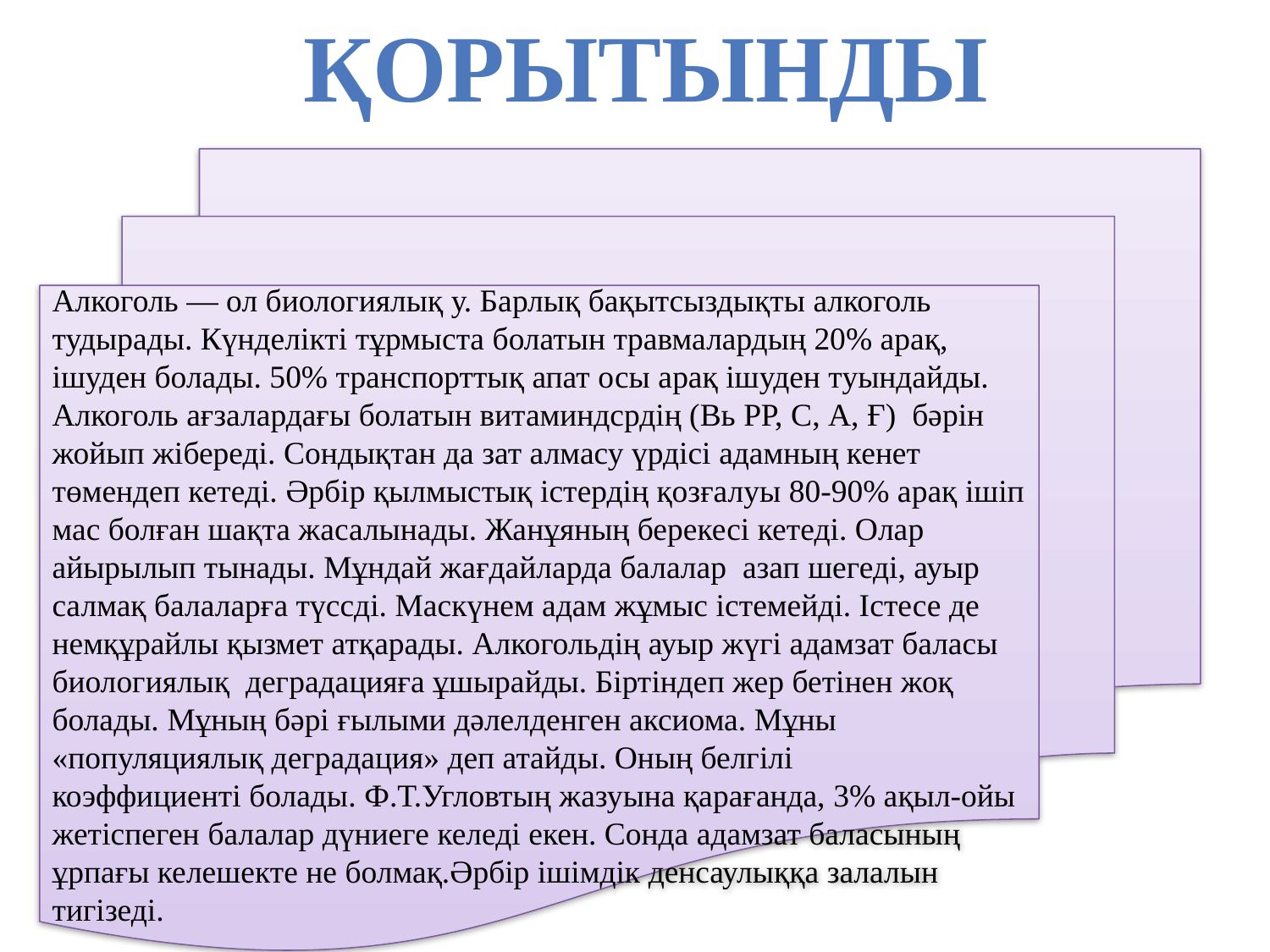

ҚОРЫТЫНДЫ
Алкоголь — ол биологиялық у. Барлық бақытсыздықты алкоголь тудырады. Күнделікті тұрмыста болатын травмалардың 20% арақ, ішуден болады. 50% транспорттық апат осы арақ ішуден туындайды. Алкоголь ағзалардағы болатын витаминдсрдің (Вь РР, С, А, Ғ)  бәрін жойып жібереді. Сондықтан да зат алмасу үрдісі адамның кенет төмендеп кетеді. Әрбір қылмыстық істердің қозғалуы 80-90% арақ ішіп мас болған шақта жасалынады. Жанұяның берекесі кетеді. Олар айырылып тынады. Мұндай жағдайларда балалар  азап шегеді, ауыр салмақ балаларға түссді. Маскүнем адам жұмыс істемейді. Істесе де немқұрайлы қызмет атқарады. Алкогольдің ауыр жүгі адамзат баласы биологиялық  деградацияға ұшырайды. Біртіндеп жер бетінен жоқ болады. Мұның бәрі ғылыми дәлелденген аксиома. Мұны «популяциялық деградация» деп атайды. Оның белгілі
коэффициенті болады. Ф.Т.Угловтың жазуына қарағанда, 3% ақыл-ойы жетіспеген балалар дүниеге келеді екен. Сонда адамзат баласының ұрпағы келешекте не болмақ.Әрбір ішімдік денсаулыққа залалын тигізеді.